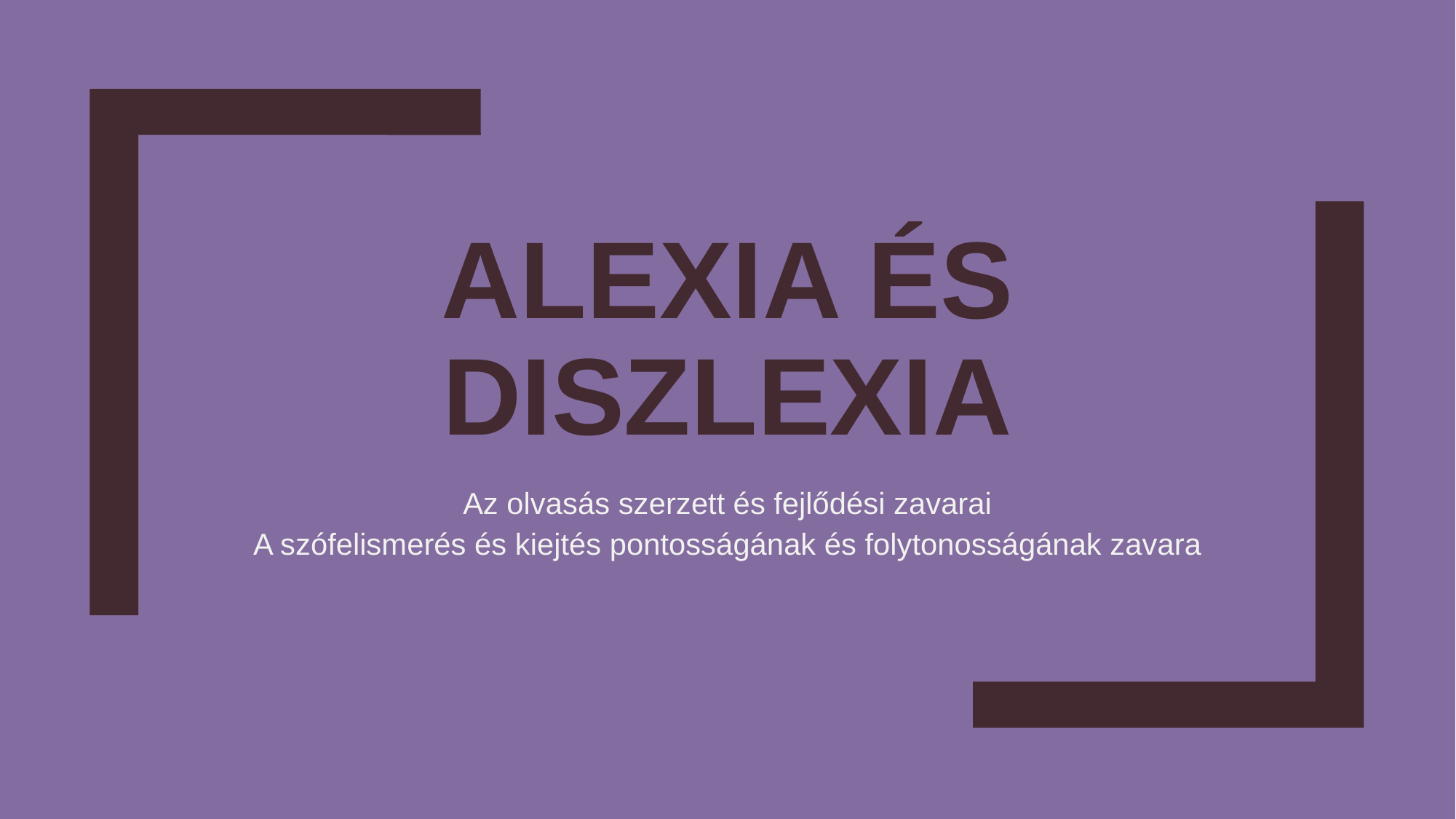

# Alexia és Diszlexia
Az olvasás szerzett és fejlődési zavarai
A szófelismerés és kiejtés pontosságának és folytonosságának zavara